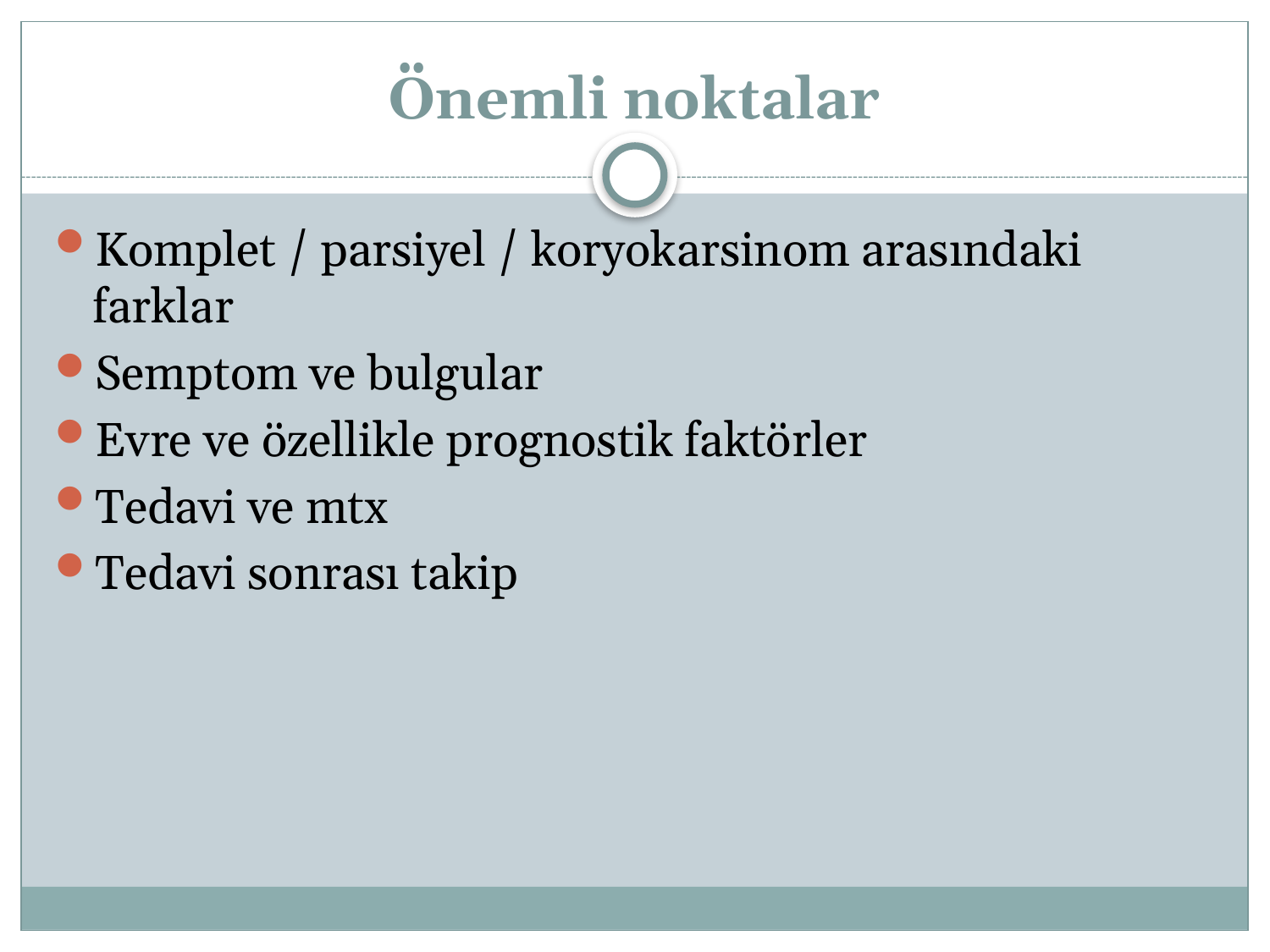

# Önemli noktalar
Komplet / parsiyel / koryokarsinom arasındaki farklar
Semptom ve bulgular
Evre ve özellikle prognostik faktörler
Tedavi ve mtx
Tedavi sonrası takip